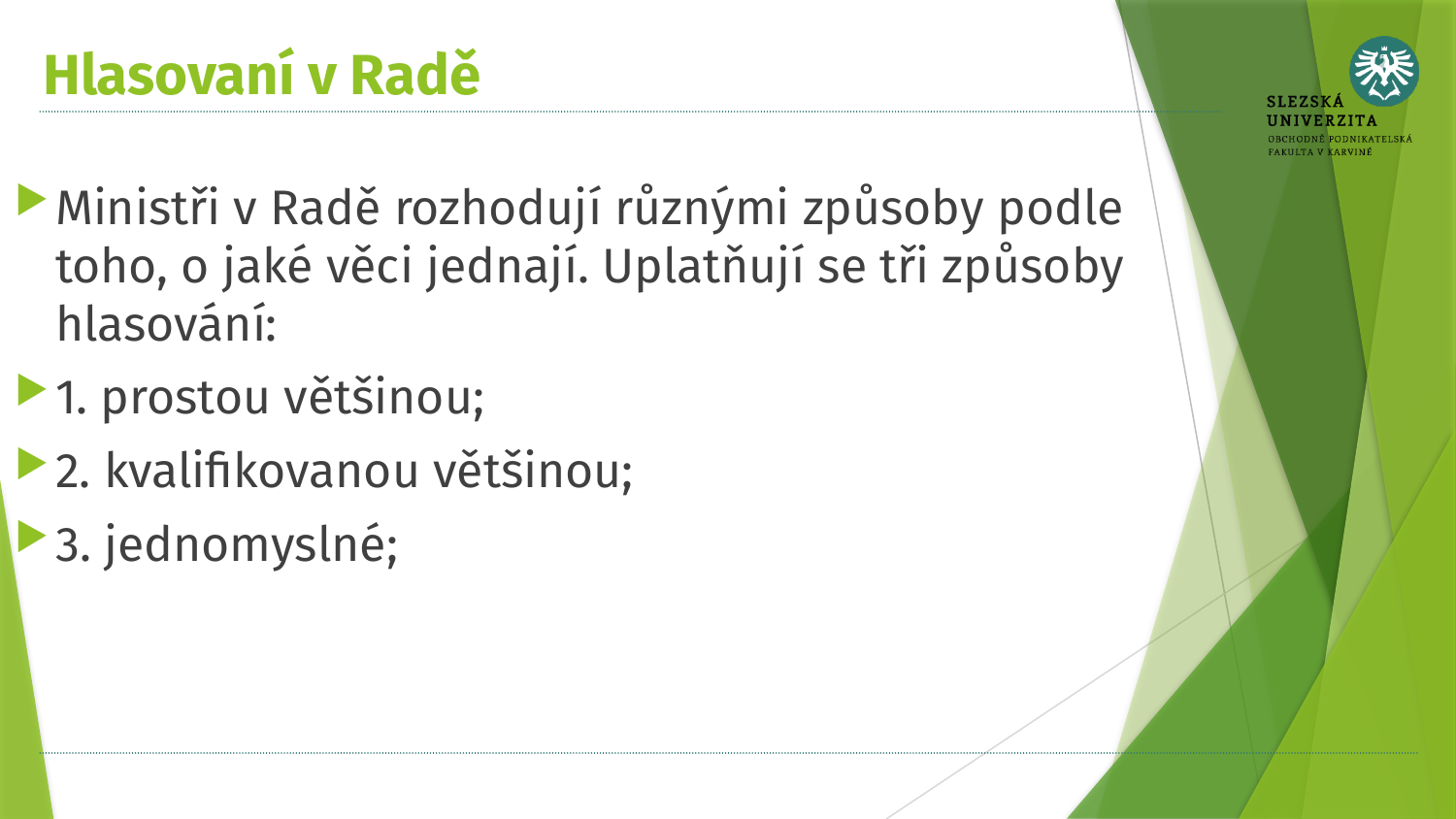

# Hlasovaní v Radě
Ministři v Radě rozhodují různými způsoby podle toho, o jaké věci jednají. Uplatňují se tři způsoby hlasování:
1. prostou většinou;
2. kvalifikovanou většinou;
3. jednomyslné;